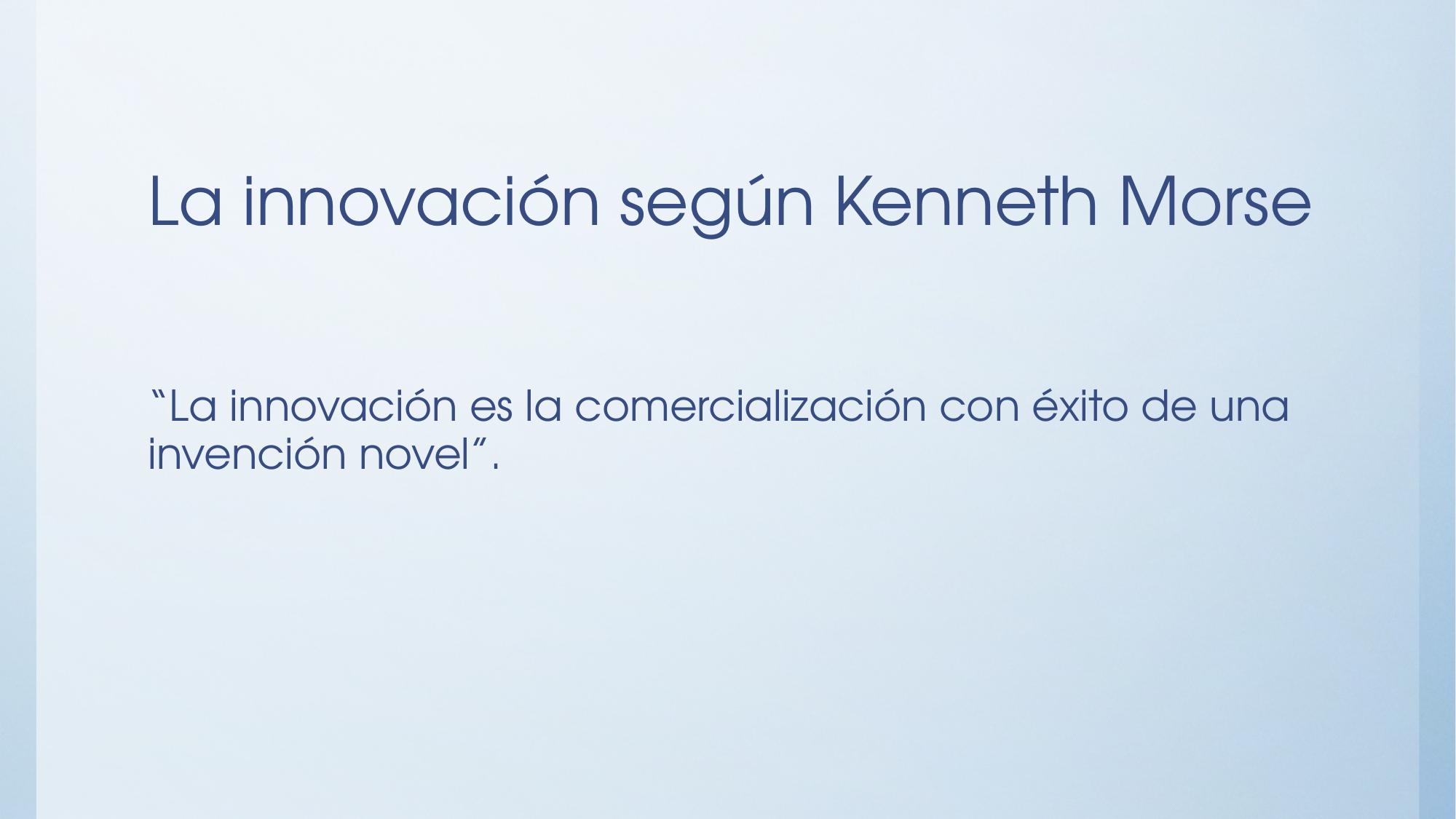

# La innovación según Kenneth Morse
“La innovación es la comercialización con éxito de una  invención novel”.